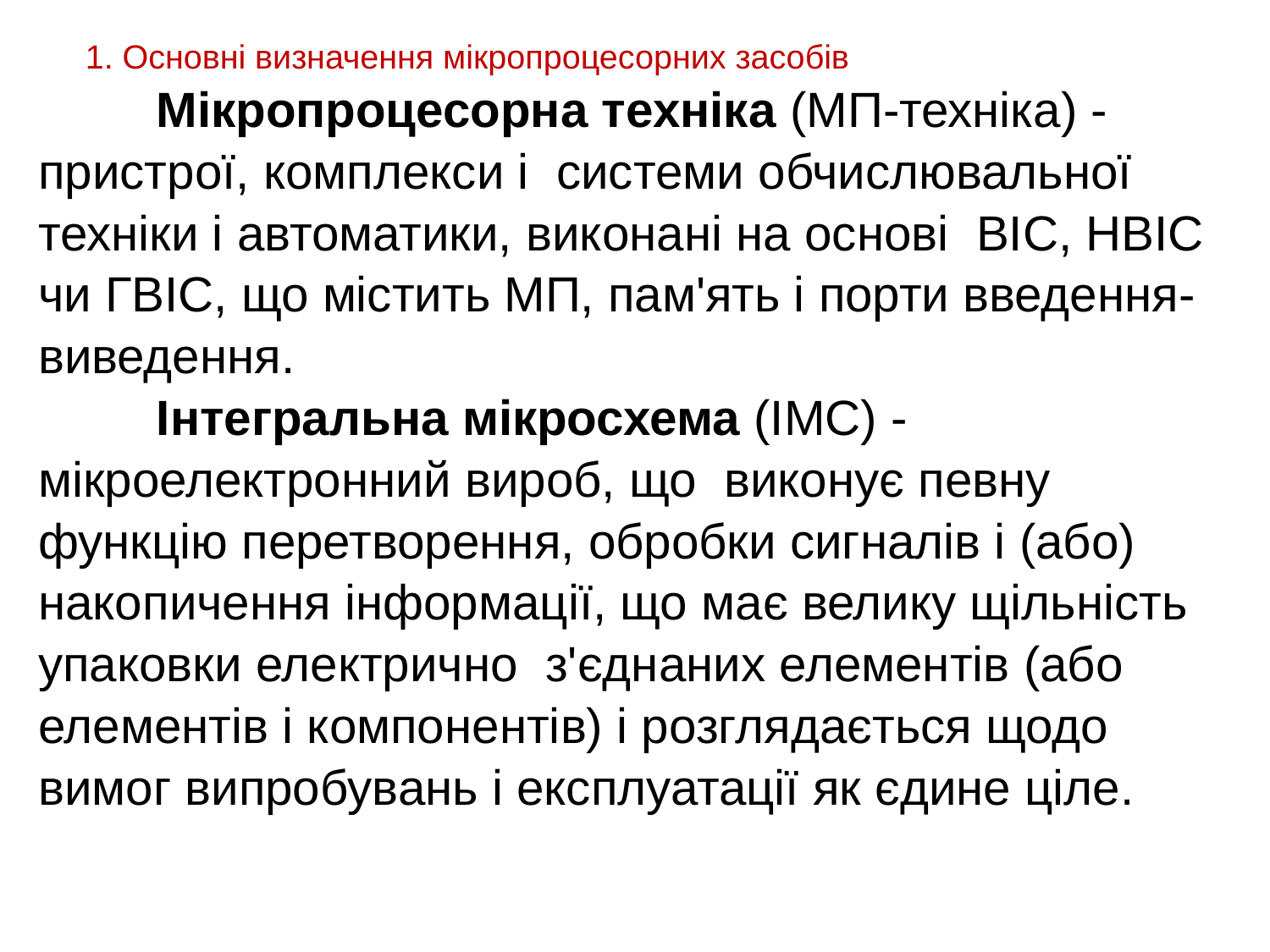

1. Основні визначення мікропроцесорних засобів
Мікропроцесорна техніка (МП-техніка) - пристрої, комплекси і  системи обчислювальної техніки і автоматики, виконані на основі  ВІС, НВІС чи ГВІС, що містить МП, пам'ять і порти введення-  виведення.
Інтегральна мікросхема (ІМС) - мікроелектронний вироб, що  виконує певну функцію перетворення, обробки сигналів і (або) накопичення інформації, що має велику щільність упаковки електрично  з'єднаних елементів (або елементів і компонентів) і розглядається щодо вимог випробувань і експлуатації як єдине ціле.